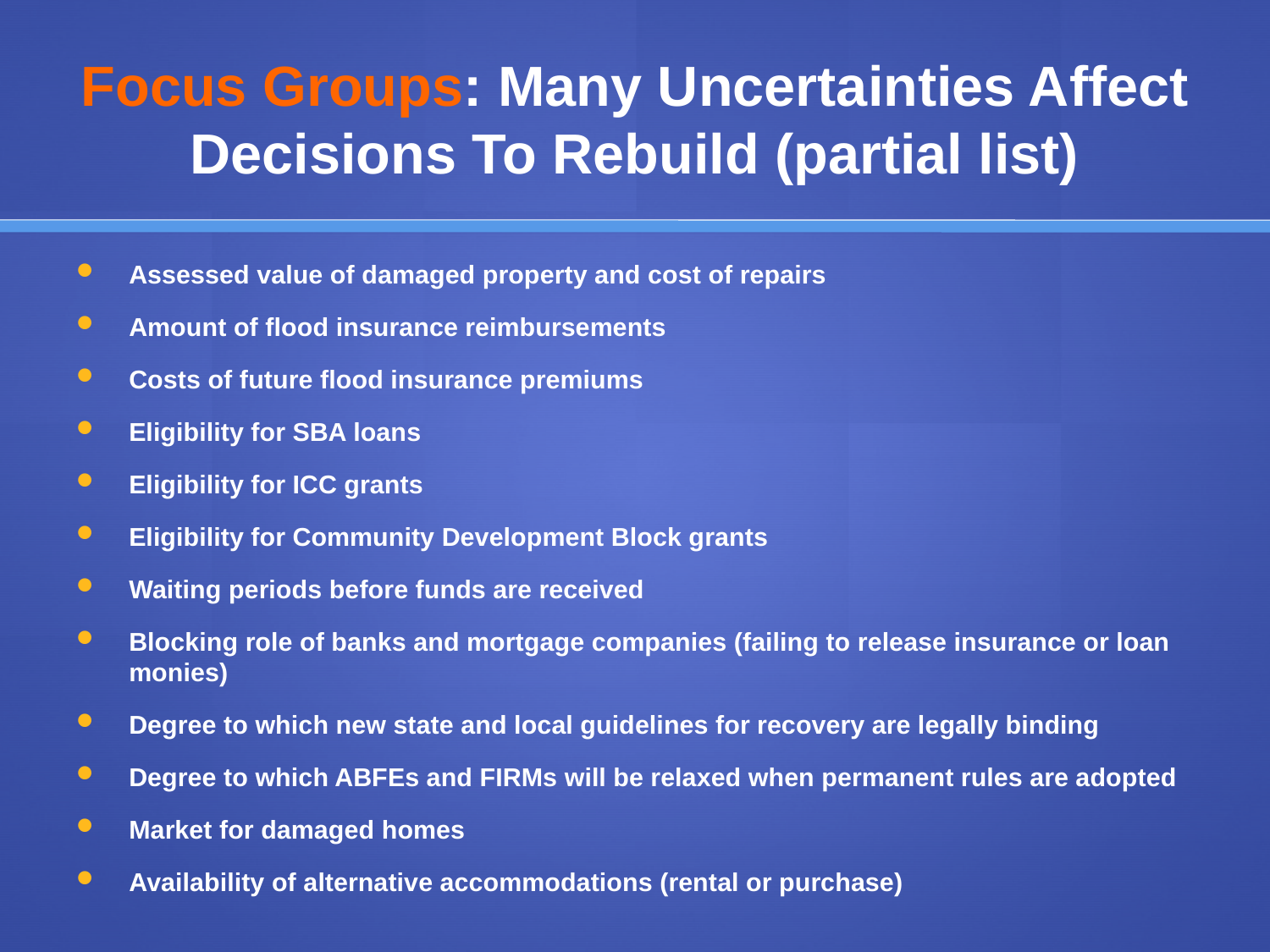

# Focus Groups: Many Uncertainties Affect Decisions To Rebuild (partial list)
Assessed value of damaged property and cost of repairs
Amount of flood insurance reimbursements
Costs of future flood insurance premiums
Eligibility for SBA loans
Eligibility for ICC grants
Eligibility for Community Development Block grants
Waiting periods before funds are received
Blocking role of banks and mortgage companies (failing to release insurance or loan monies)
Degree to which new state and local guidelines for recovery are legally binding
Degree to which ABFEs and FIRMs will be relaxed when permanent rules are adopted
Market for damaged homes
Availability of alternative accommodations (rental or purchase)